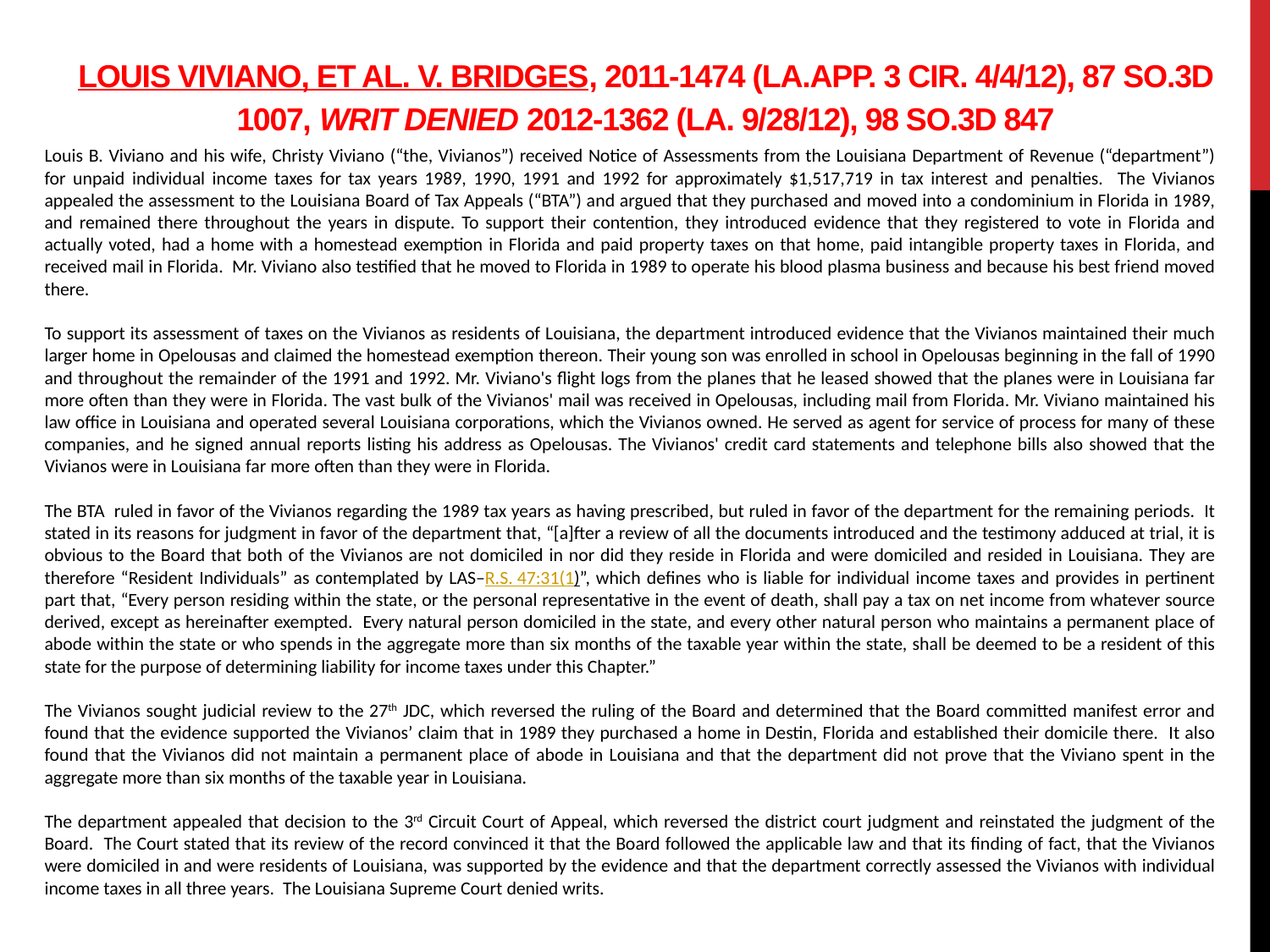

# Louis Viviano, et al. v. Bridges, 2011-1474 (La.App. 3 Cir. 4/4/12), 87 So.3d 1007, writ denied 2012-1362 (La. 9/28/12), 98 So.3d 847
Louis B. Viviano and his wife, Christy Viviano (“the, Vivianos”) received Notice of Assessments from the Louisiana Department of Revenue (“department”) for unpaid individual income taxes for tax years 1989, 1990, 1991 and 1992 for approximately $1,517,719 in tax interest and penalties.  The Vivianos appealed the assessment to the Louisiana Board of Tax Appeals (“BTA”) and argued that they purchased and moved into a condominium in Florida in 1989, and remained there throughout the years in dispute. To support their contention, they introduced evidence that they registered to vote in Florida and actually voted, had a home with a homestead exemption in Florida and paid property taxes on that home, paid intangible property taxes in Florida, and received mail in Florida.  Mr. Viviano also testified that he moved to Florida in 1989 to operate his blood plasma business and because his best friend moved there.

To support its assessment of taxes on the Vivianos as residents of Louisiana, the department introduced evidence that the Vivianos maintained their much larger home in Opelousas and claimed the homestead exemption thereon. Their young son was enrolled in school in Opelousas beginning in the fall of 1990 and throughout the remainder of the 1991 and 1992. Mr. Viviano's flight logs from the planes that he leased showed that the planes were in Louisiana far more often than they were in Florida. The vast bulk of the Vivianos' mail was received in Opelousas, including mail from Florida. Mr. Viviano maintained his law office in Louisiana and operated several Louisiana corporations, which the Vivianos owned. He served as agent for service of process for many of these companies, and he signed annual reports listing his address as Opelousas. The Vivianos' credit card statements and telephone bills also showed that the Vivianos were in Louisiana far more often than they were in Florida.

The BTA  ruled in favor of the Vivianos regarding the 1989 tax years as having prescribed, but ruled in favor of the department for the remaining periods.  It stated in its reasons for judgment in favor of the department that, “[a]fter a review of all the documents introduced and the testimony adduced at trial, it is obvious to the Board that both of the Vivianos are not domiciled in nor did they reside in Florida and were domiciled and resided in Louisiana. They are therefore “Resident Individuals” as contemplated by LAS–R.S. 47:31(1)”, which defines who is liable for individual income taxes and provides in pertinent part that, “Every person residing within the state, or the personal representative in the event of death, shall pay a tax on net income from whatever source derived, except as hereinafter exempted.  Every natural person domiciled in the state, and every other natural person who maintains a permanent place of abode within the state or who spends in the aggregate more than six months of the taxable year within the state, shall be deemed to be a resident of this state for the purpose of determining liability for income taxes under this Chapter.”

The Vivianos sought judicial review to the 27th JDC, which reversed the ruling of the Board and determined that the Board committed manifest error and found that the evidence supported the Vivianos’ claim that in 1989 they purchased a home in Destin, Florida and established their domicile there.  It also found that the Vivianos did not maintain a permanent place of abode in Louisiana and that the department did not prove that the Viviano spent in the aggregate more than six months of the taxable year in Louisiana.

The department appealed that decision to the 3rd Circuit Court of Appeal, which reversed the district court judgment and reinstated the judgment of the Board.  The Court stated that its review of the record convinced it that the Board followed the applicable law and that its finding of fact, that the Vivianos were domiciled in and were residents of Louisiana, was supported by the evidence and that the department correctly assessed the Vivianos with individual income taxes in all three years.  The Louisiana Supreme Court denied writs.